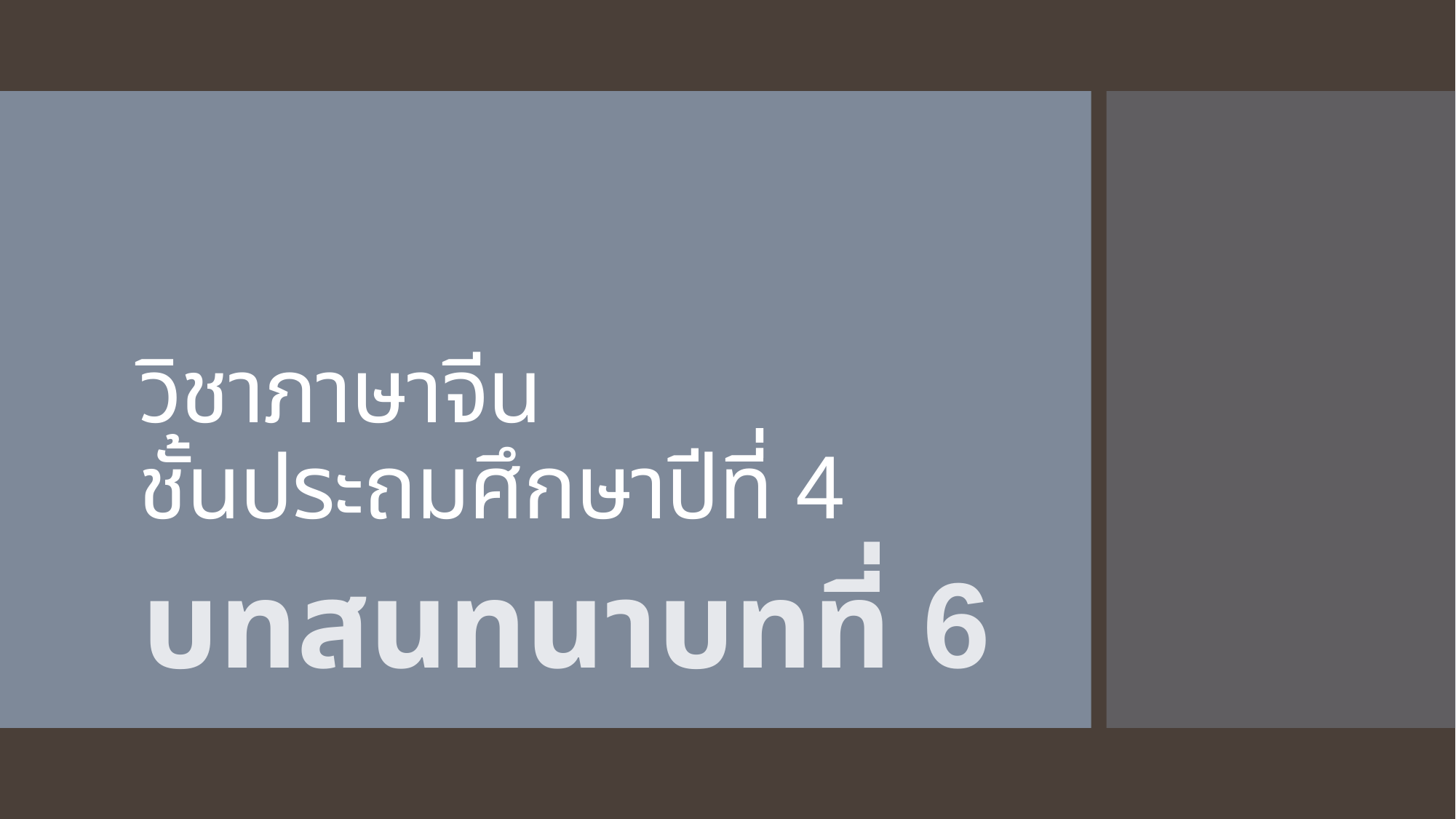

# วิชาภาษาจีน ชั้นประถมศึกษาปีที่ 4
บทสนทนาบทที่ 6